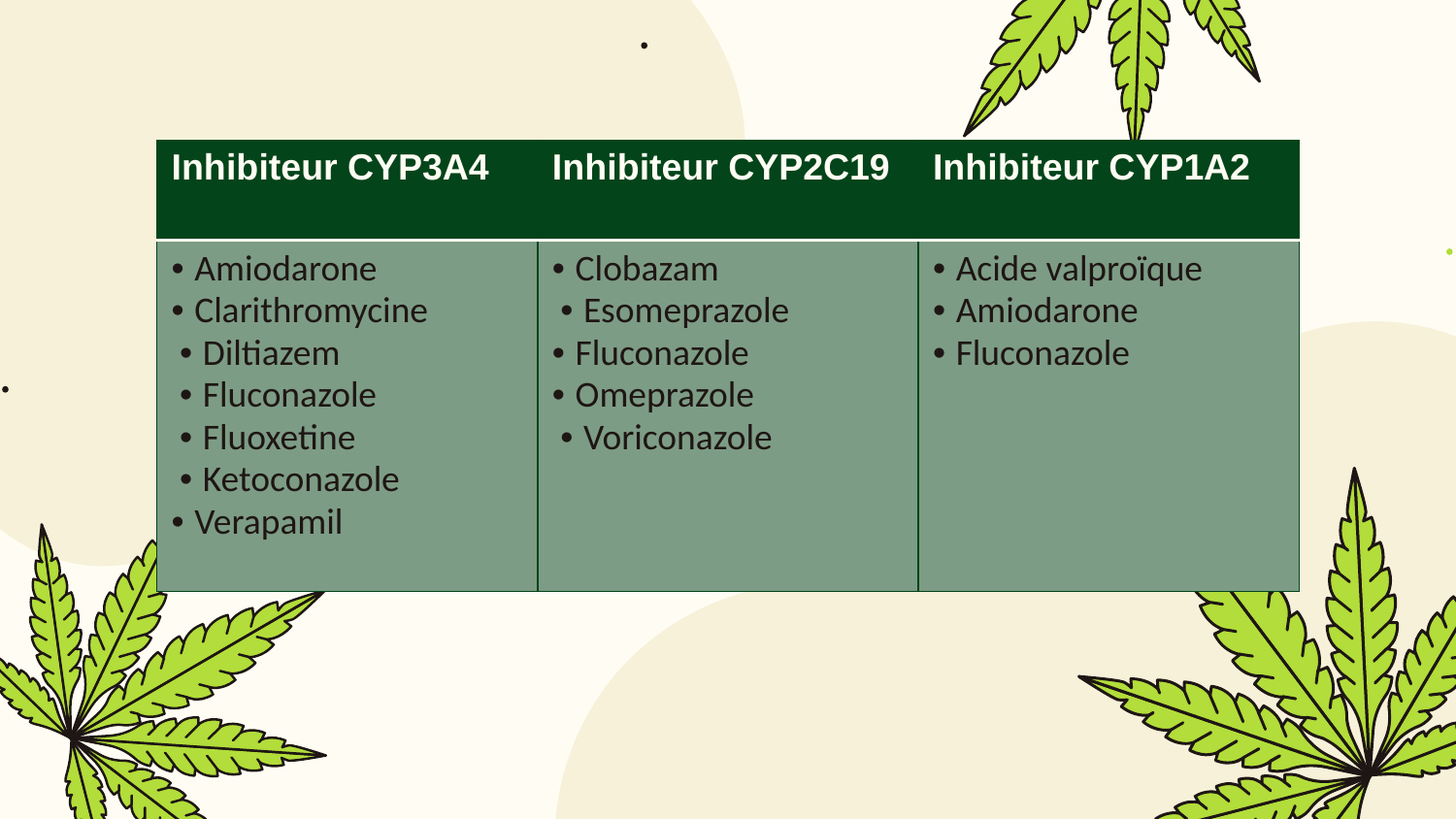

| Inhibiteur CYP3A4 | Inhibiteur CYP2C19 | Inhibiteur CYP1A2 |
| --- | --- | --- |
| • Amiodarone • Clarithromycine • Diltiazem • Fluconazole • Fluoxetine • Ketoconazole • Verapamil | • Clobazam • Esomeprazole • Fluconazole • Omeprazole • Voriconazole | • Acide valproïque • Amiodarone • Fluconazole |